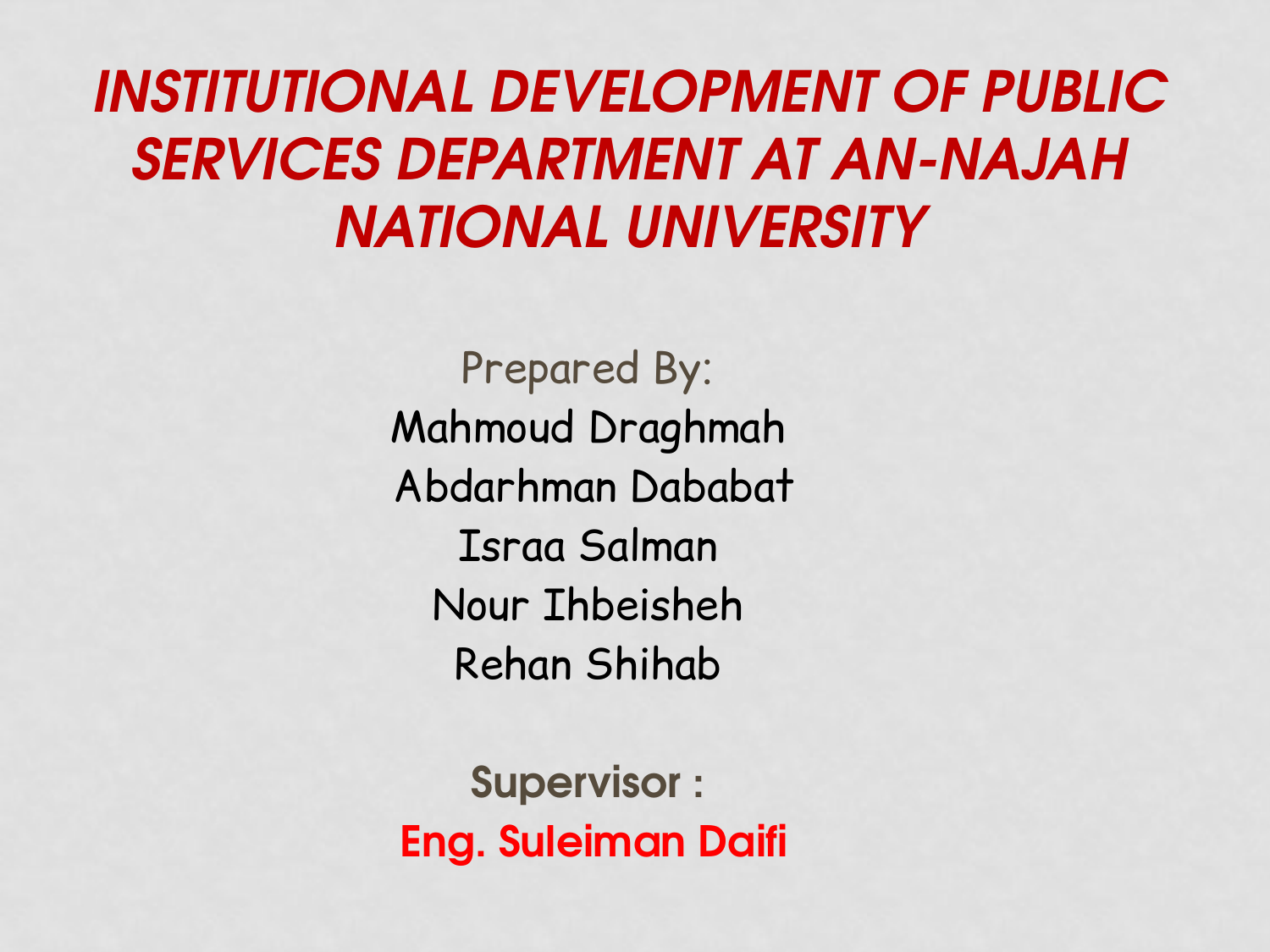

Institutional Development of Public Services Department at An-Najah National University

Prepared By:
Mahmoud Draghmah
 Abdarhman Dababat
Israa Salman
 Nour Ihbeisheh
Rehan Shihab

Supervisor :
 Eng. Suleiman Daifi